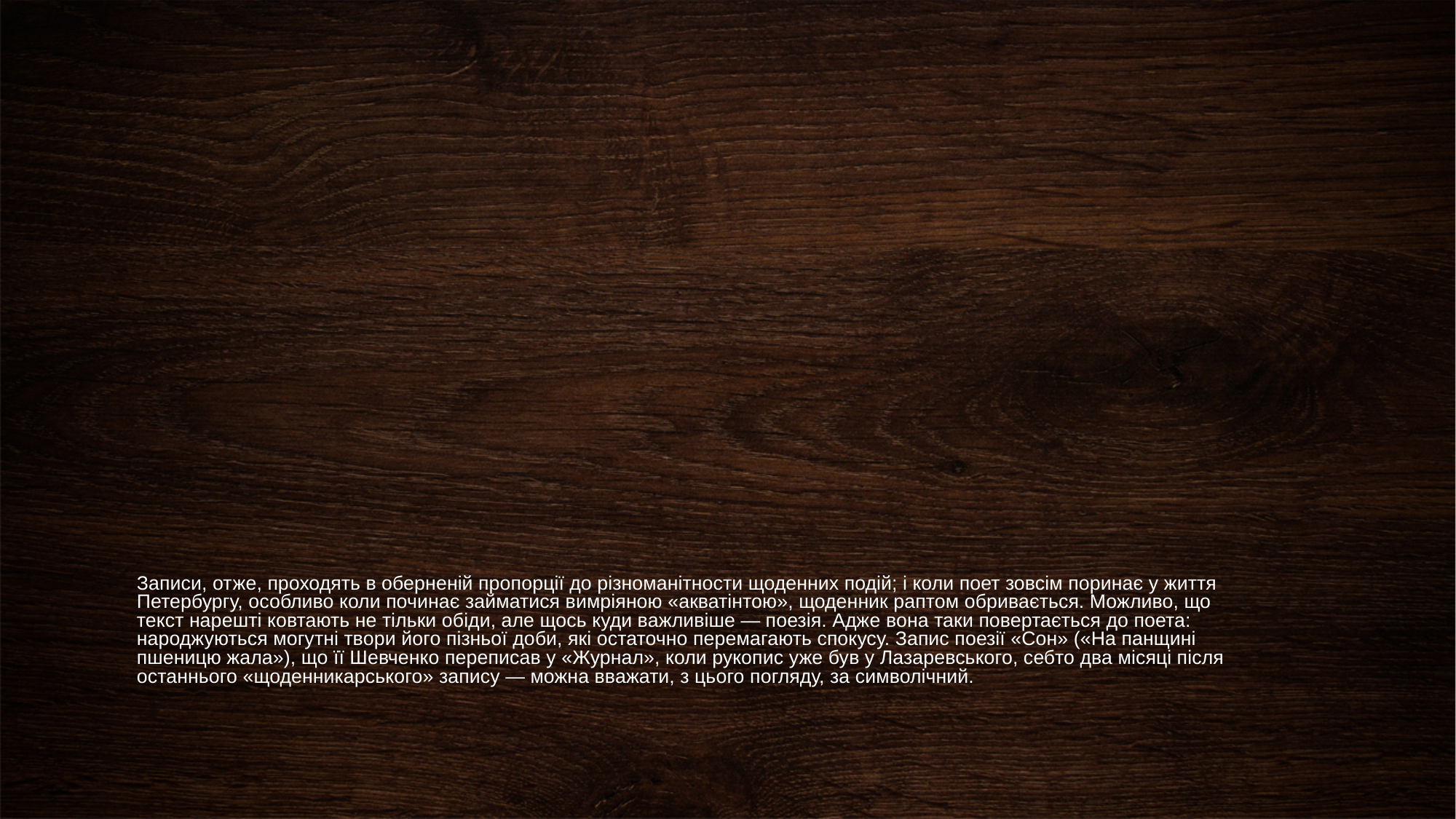

# Записи, отже, проходять в оберненій пропорції до різноманітности щоденних подій; і коли поет зовсім поринає у життя Петербургу, особливо коли починає займатися вимріяною «акватінтою», щоденник раптом обривається. Можливо, що текст нарешті ковтають не тільки обіди, але щось куди важливіше — поезія. Адже вона таки повертається до поета: народжуються могутні твори його пізньої доби, які остаточно перемагають спокусу. Запис поезії «Сон» («На панщині пшеницю жала»), що її Шевченко переписав у «Журнал», коли рукопис уже був у Лазаревського, себто два місяці після останнього «щоденникарського» запису — можна вважати, з цього погляду, за символічний.